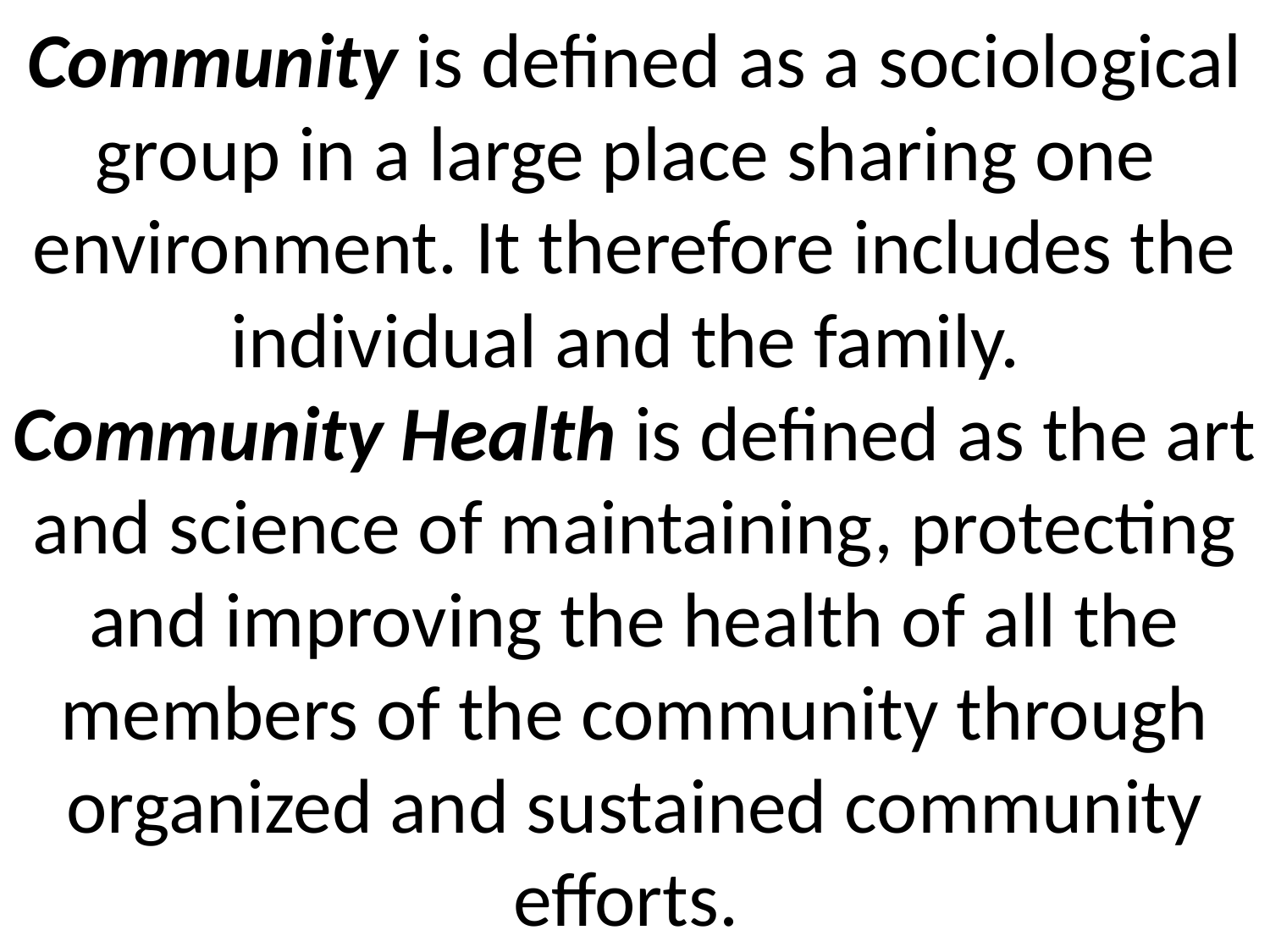

# Community is defined as a sociological group in a large place sharing one environment. It therefore includes the individual and the family. Community Health is defined as the art and science of maintaining, protecting and improving the health of all the members of the community through organized and sustained community efforts.